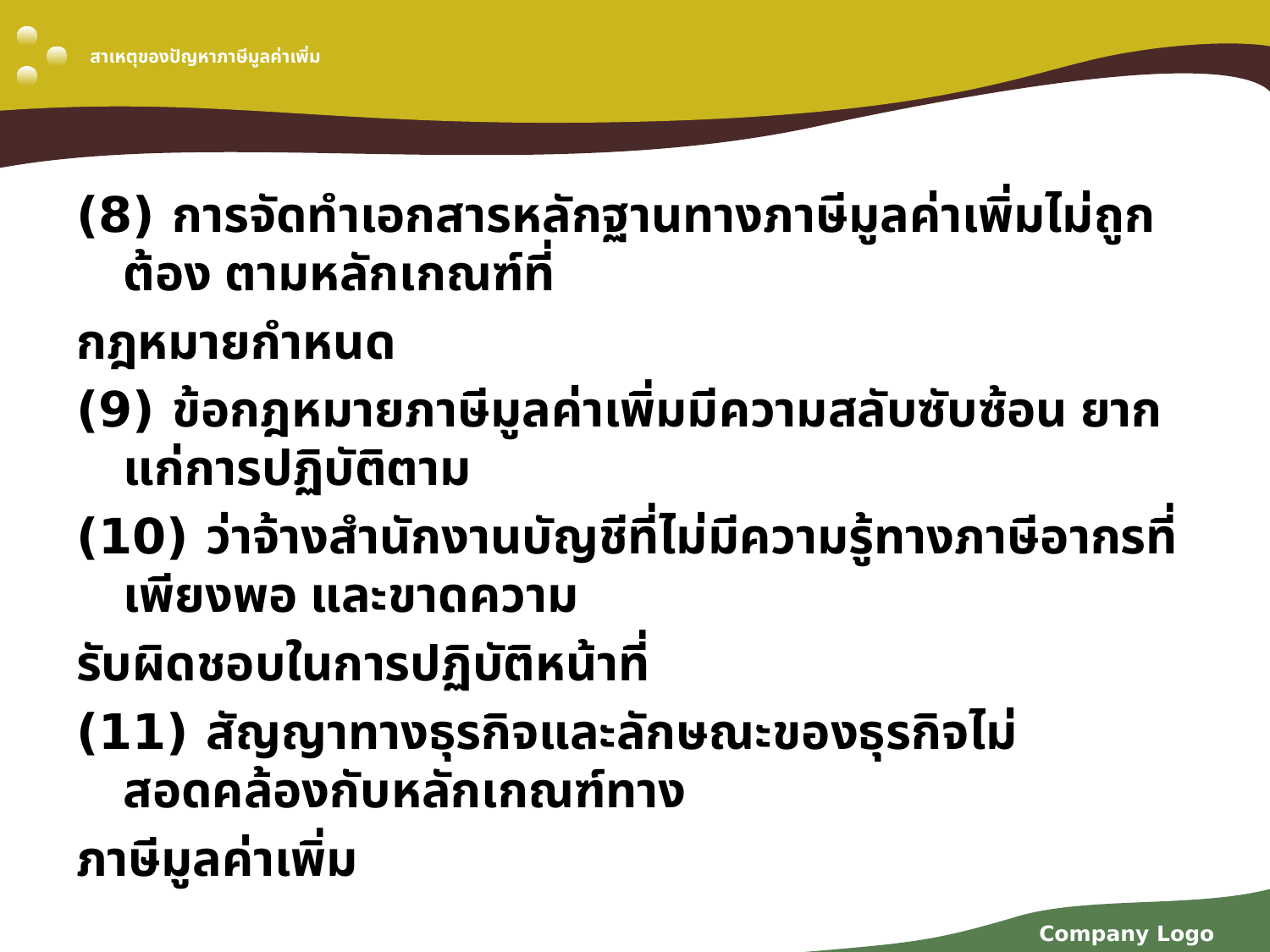

# สาเหตุของปัญหาภาษีมูลค่าเพิ่ม
(8) การจัดทำเอกสารหลักฐานทางภาษีมูลค่าเพิ่มไม่ถูกต้อง ตามหลักเกณฑ์ที่
กฎหมายกำหนด
(9) ข้อกฎหมายภาษีมูลค่าเพิ่มมีความสลับซับซ้อน ยากแก่การปฏิบัติตาม
(10) ว่าจ้างสำนักงานบัญชีที่ไม่มีความรู้ทางภาษีอากรที่เพียงพอ และขาดความ
รับผิดชอบในการปฏิบัติหน้าที่
(11) สัญญาทางธุรกิจและลักษณะของธุรกิจไม่สอดคล้องกับหลักเกณฑ์ทาง
ภาษีมูลค่าเพิ่ม